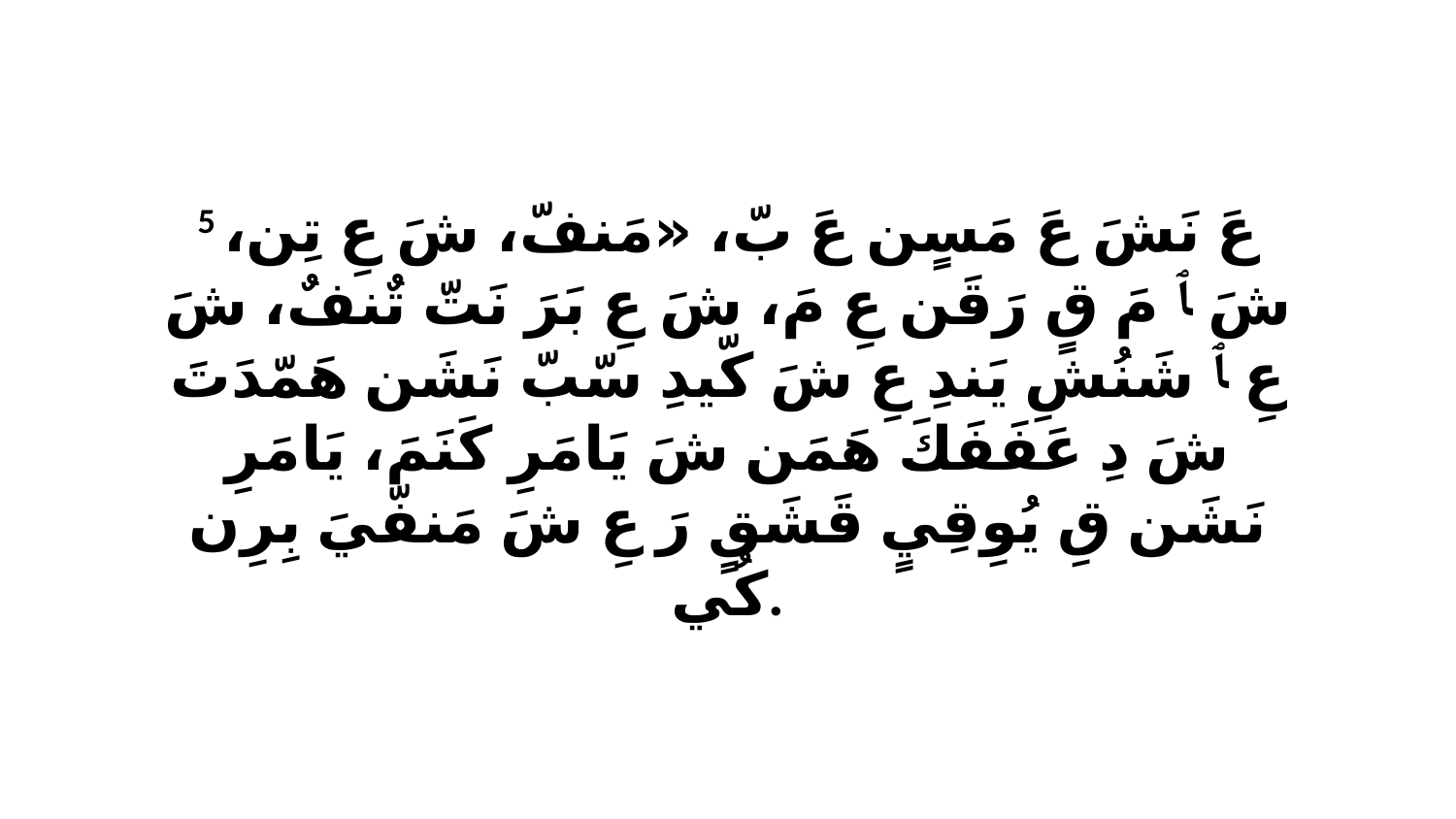

5 عَ نَشَ عَ مَسٍن عَ بّ، «مَنفّ، شَ عِ تِن، شَ ﭑ مَ قٍ رَقَن عِ مَ، شَ عِ بَرَ نَتّ تٌنفٌ، شَ عِ ﭑ شَنُشِ يَندِ عِ شَ كّيدِ سّبّ نَشَن هَمّدَتَ شَ دِ عَفَفَكَ هَمَن شَ يَامَرِ كَنَمَ، يَامَرِ نَشَن قِ يُوِقِيٍ قَشَقٍ رَ عِ شَ مَنفّيَ بِرِن كُي.